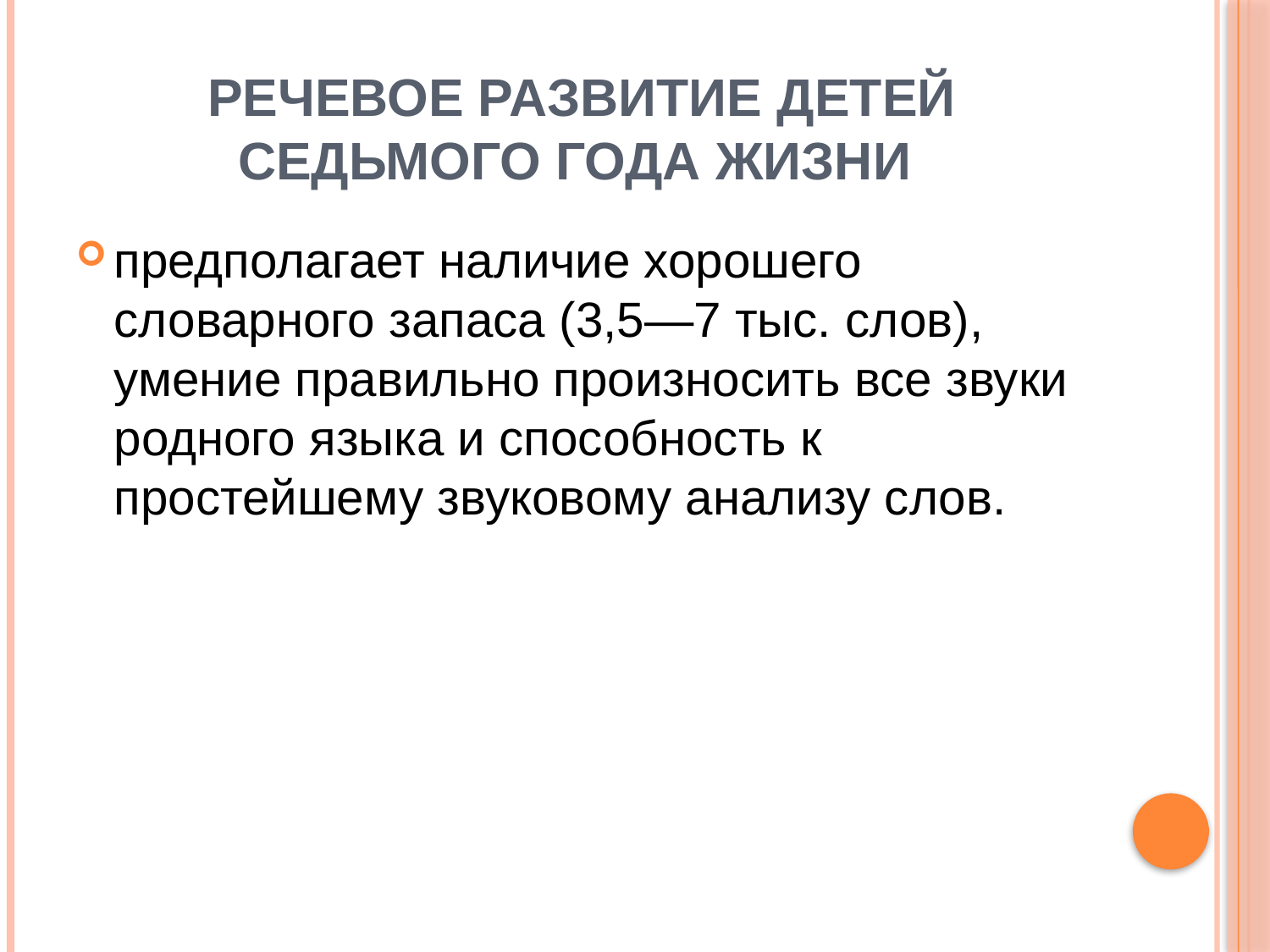

# Речевое развитие детей седьмого года жизни
предполагает наличие хорошего словарного запаса (3,5—7 тыс. слов), умение правильно произносить все звуки родного языка и способность к простейшему звуковому анализу слов.